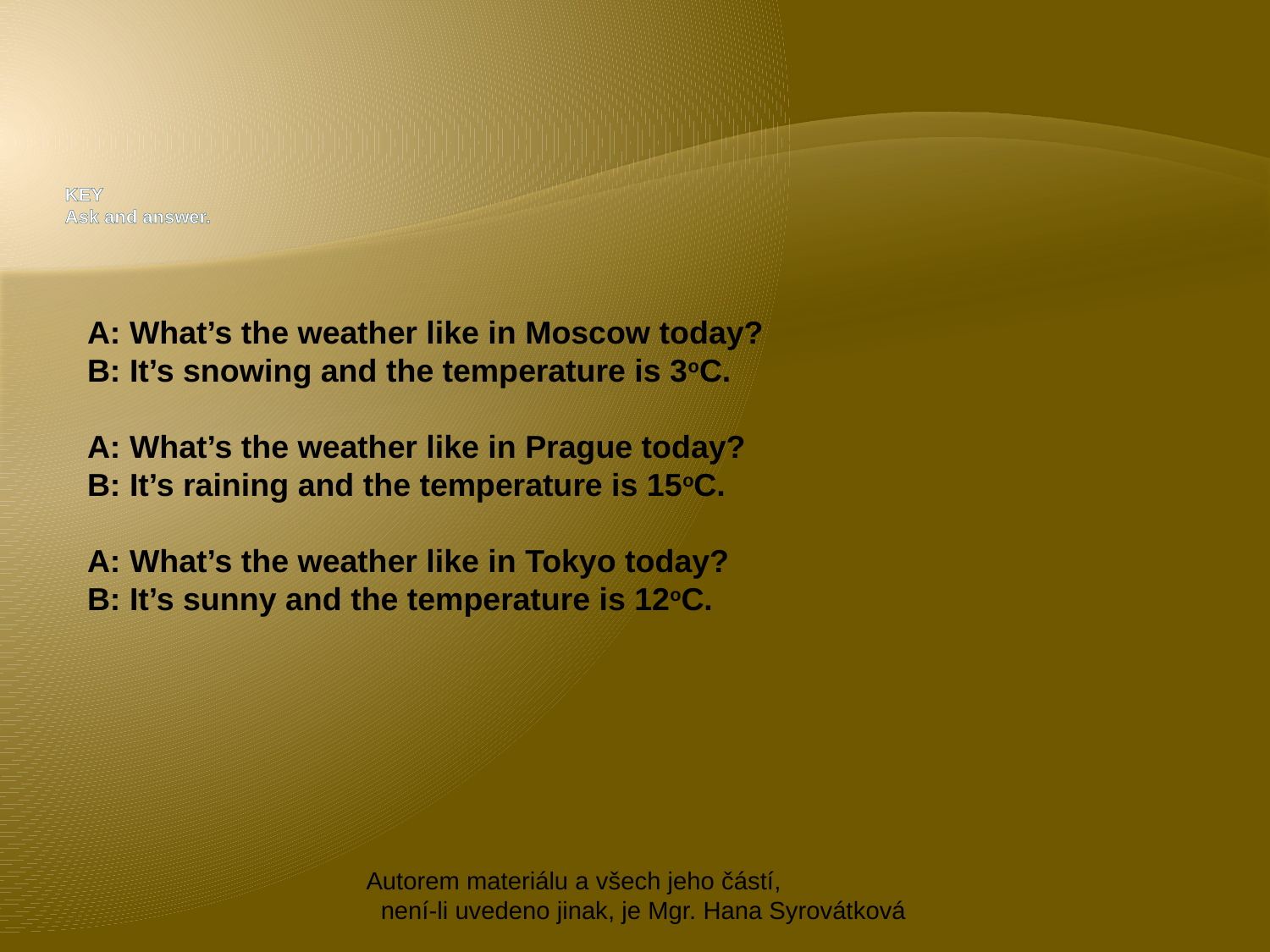

# KEY Ask and answer.
A: What’s the weather like in Moscow today?
B: It’s snowing and the temperature is 3oC.

A: What’s the weather like in Prague today?
B: It’s raining and the temperature is 15oC.

A: What’s the weather like in Tokyo today?
B: It’s sunny and the temperature is 12oC.

Autorem materiálu a všech jeho částí,                     není-li uvedeno jinak, je Mgr. Hana Syrovátková